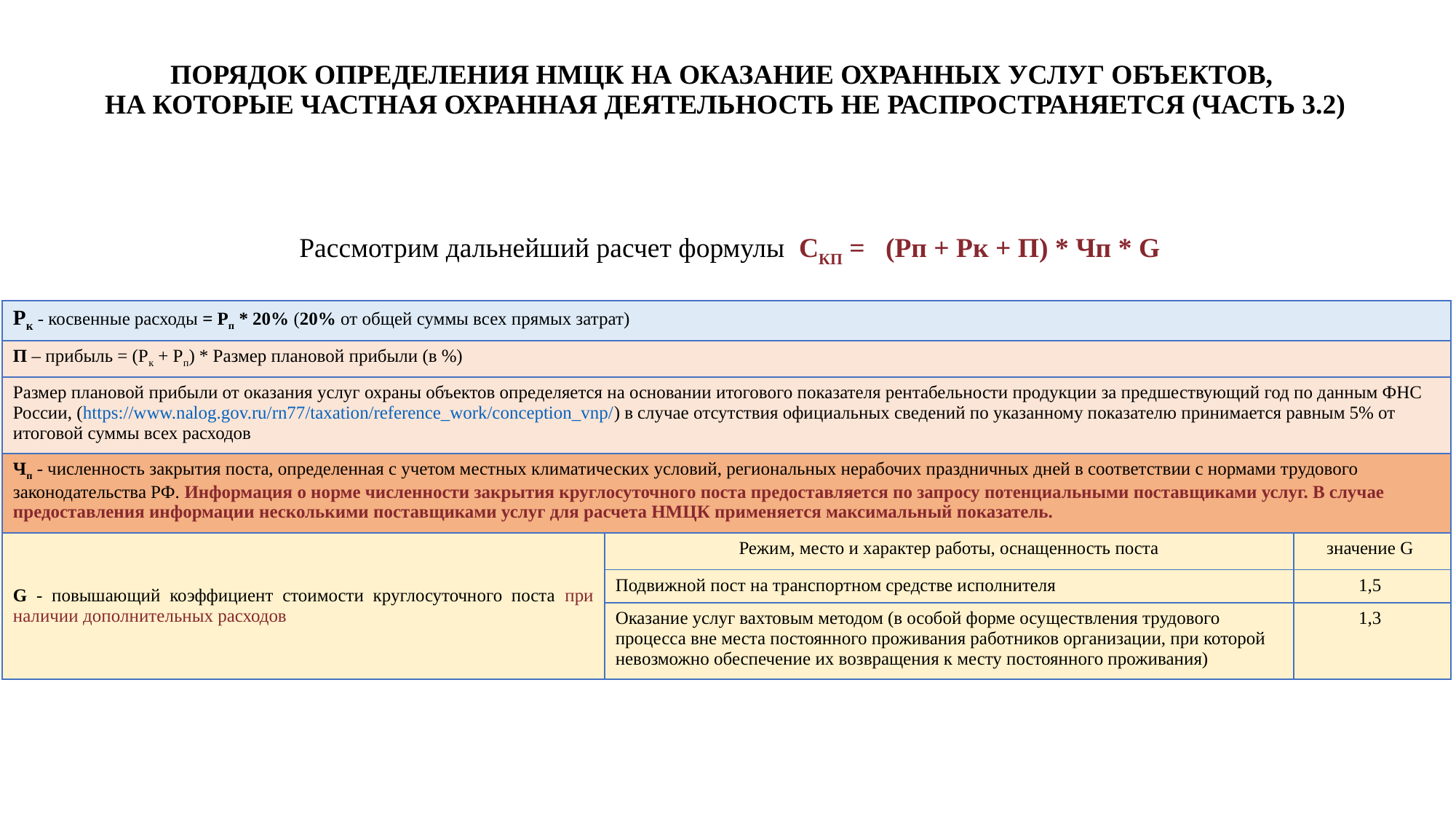

# ПОРЯДОК ОПРЕДЕЛЕНИЯ НМЦК НА ОКАЗАНИЕ ОХРАННЫХ УСЛУГ ОБЪЕКТОВ, НА КОТОРЫЕ ЧАСТНАЯ ОХРАННАЯ ДЕЯТЕЛЬНОСТЬ НЕ РАСПРОСТРАНЯЕТСЯ (ЧАСТЬ 3.2)

Рассмотрим дальнейший расчет формулы  СКП =   (Рп + Рк + П) * Чп * G
| Рк - косвенные расходы = Рп \* 20% (20% от общей суммы всех прямых затрат) |  |  |
| --- | --- | --- |
| П – прибыль = (Рк + Рп) \* Размер плановой прибыли (в %) |  |  |
| Размер плановой прибыли от оказания услуг охраны объектов определяется на основании итогового показателя рентабельности продукции за предшествующий год по данным ФНС России, (https://www.nalog.gov.ru/rn77/taxation/reference\_work/conception\_vnp/) в случае отсутствия официальных сведений по указанному показателю принимается равным 5% от итоговой суммы всех расходов |  |  |
| Чп - численность закрытия поста, определенная с учетом местных климатических условий, региональных нерабочих праздничных дней в соответствии с нормами трудового законодательства РФ. Информация о норме численности закрытия круглосуточного поста предоставляется по запросу потенциальными поставщиками услуг. В случае предоставления информации несколькими поставщиками услуг для расчета НМЦК применяется максимальный показатель. |  |  |
| G - повышающий коэффициент стоимости круглосуточного поста при наличии дополнительных расходов | Режим, место и характер работы, оснащенность поста | значение G |
|  | Подвижной пост на транспортном средстве исполнителя | 1,5 |
|  | Оказание услуг вахтовым методом (в особой форме осуществления трудового процесса вне места постоянного проживания работников организации, при которой невозможно обеспечение их возвращения к месту постоянного проживания) | 1,3 |